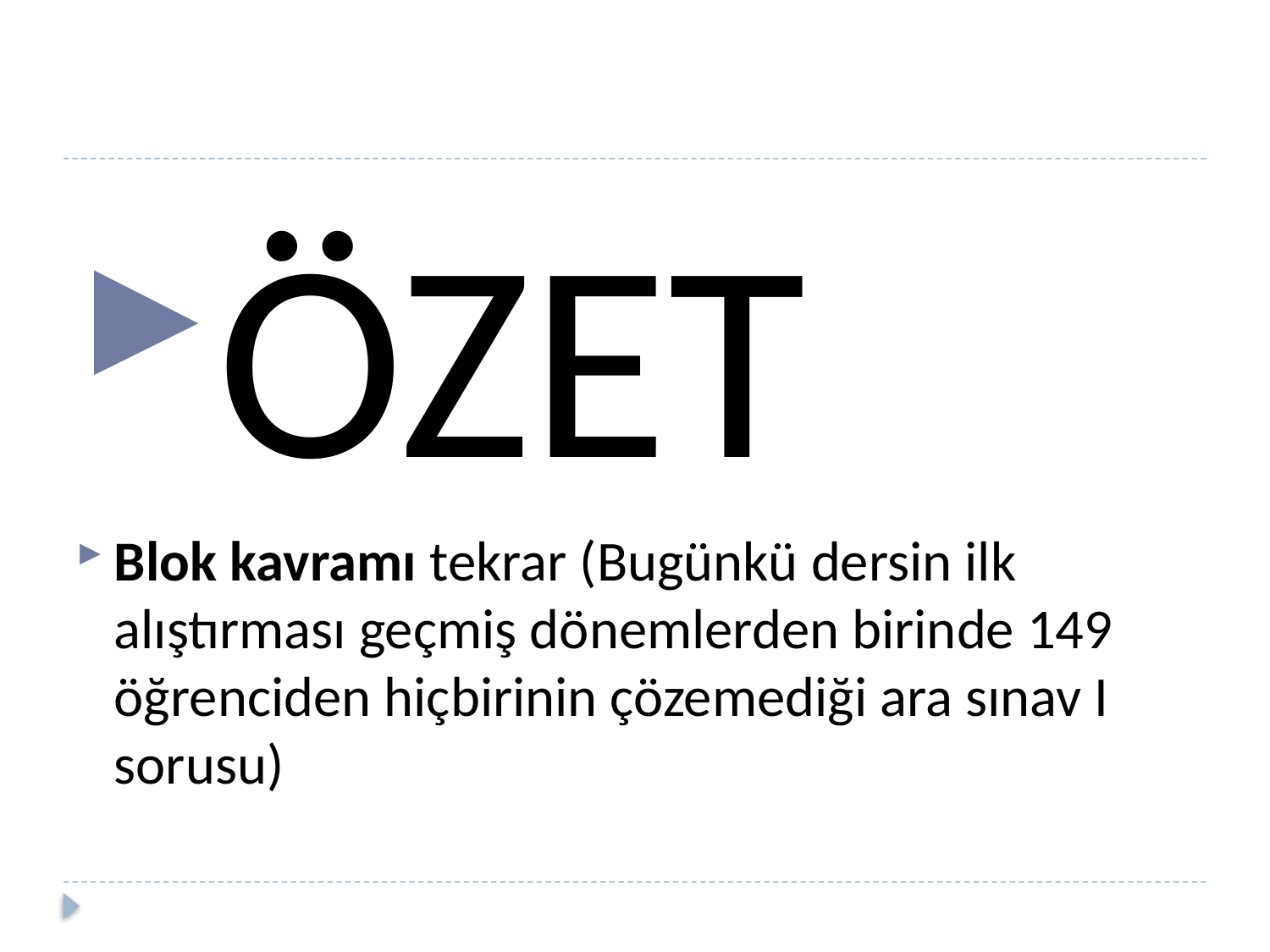

#
ÖZET
Blok kavramı tekrar (Bugünkü dersin ilk alıştırması geçmiş dönemlerden birinde 149 öğrenciden hiçbirinin çözemediği ara sınav I sorusu)